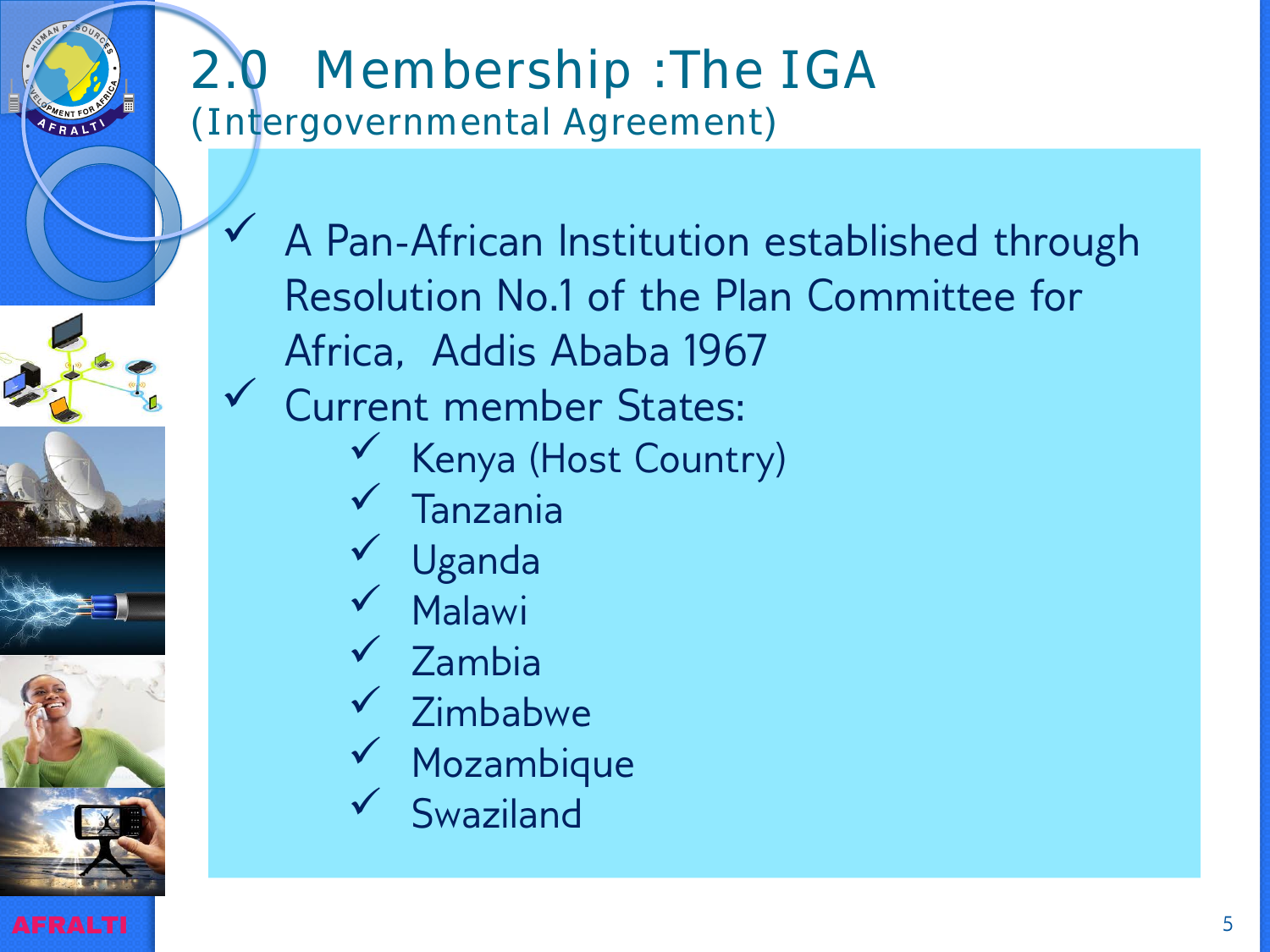

2.0	Membership :The IGA 		(Intergovernmental Agreement)

A Pan-African Institution established through  Resolution No.1 of the Plan Committee for Africa,  Addis Ababa 1967
Current member States:
Kenya (Host Country)
Tanzania
Uganda
Malawi
Zambia
Zimbabwe
Mozambique
Swaziland

5